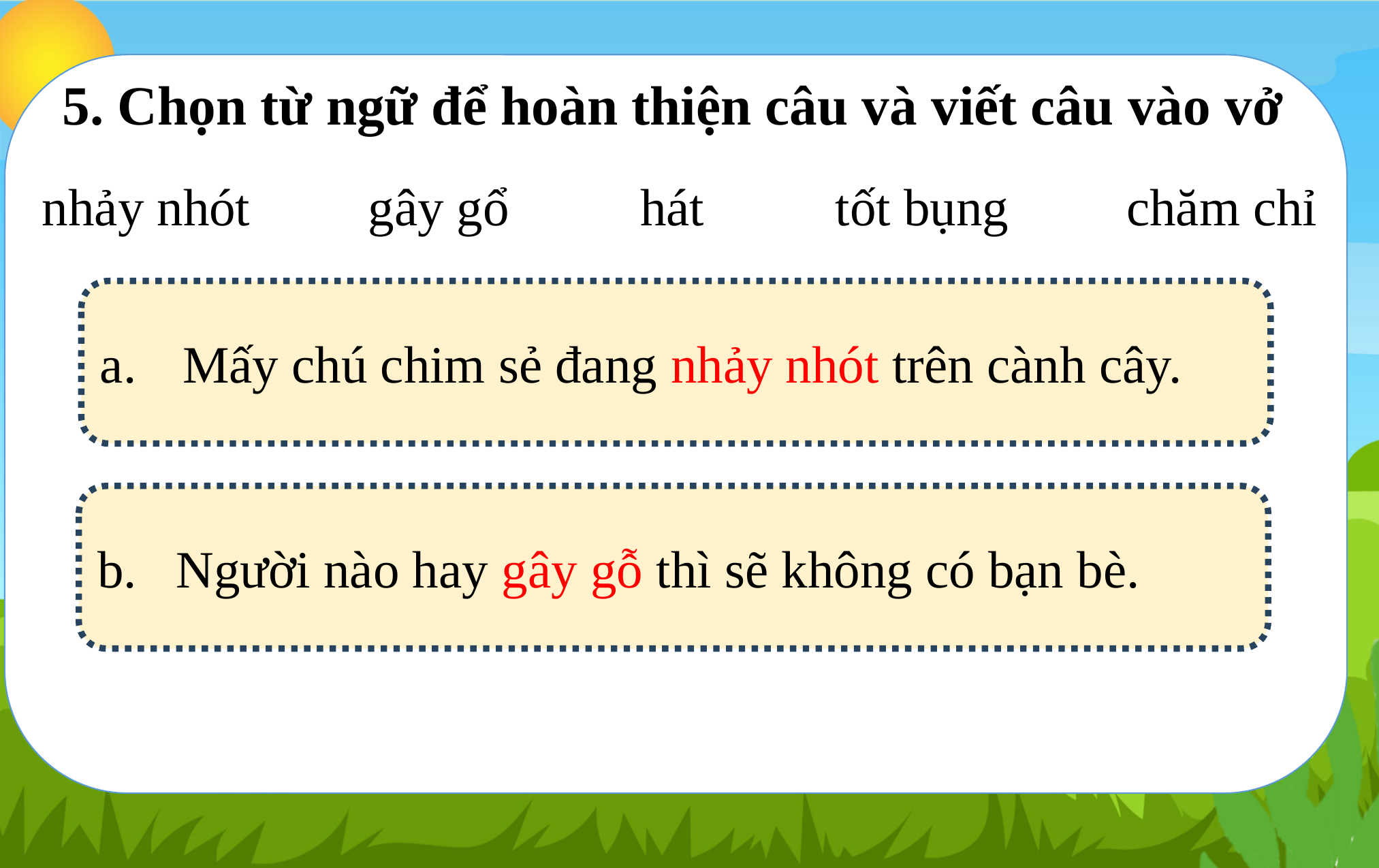

5. Chọn từ ngữ để hoàn thiện câu và viết câu vào vở
nhảy nhót         gây gổ          hát          tốt bụng         chăm chỉ
Mấy chú chim sẻ đang nhảy nhót trên cành cây.
b.   Người nào hay gây gỗ thì sẽ không có bạn bè.